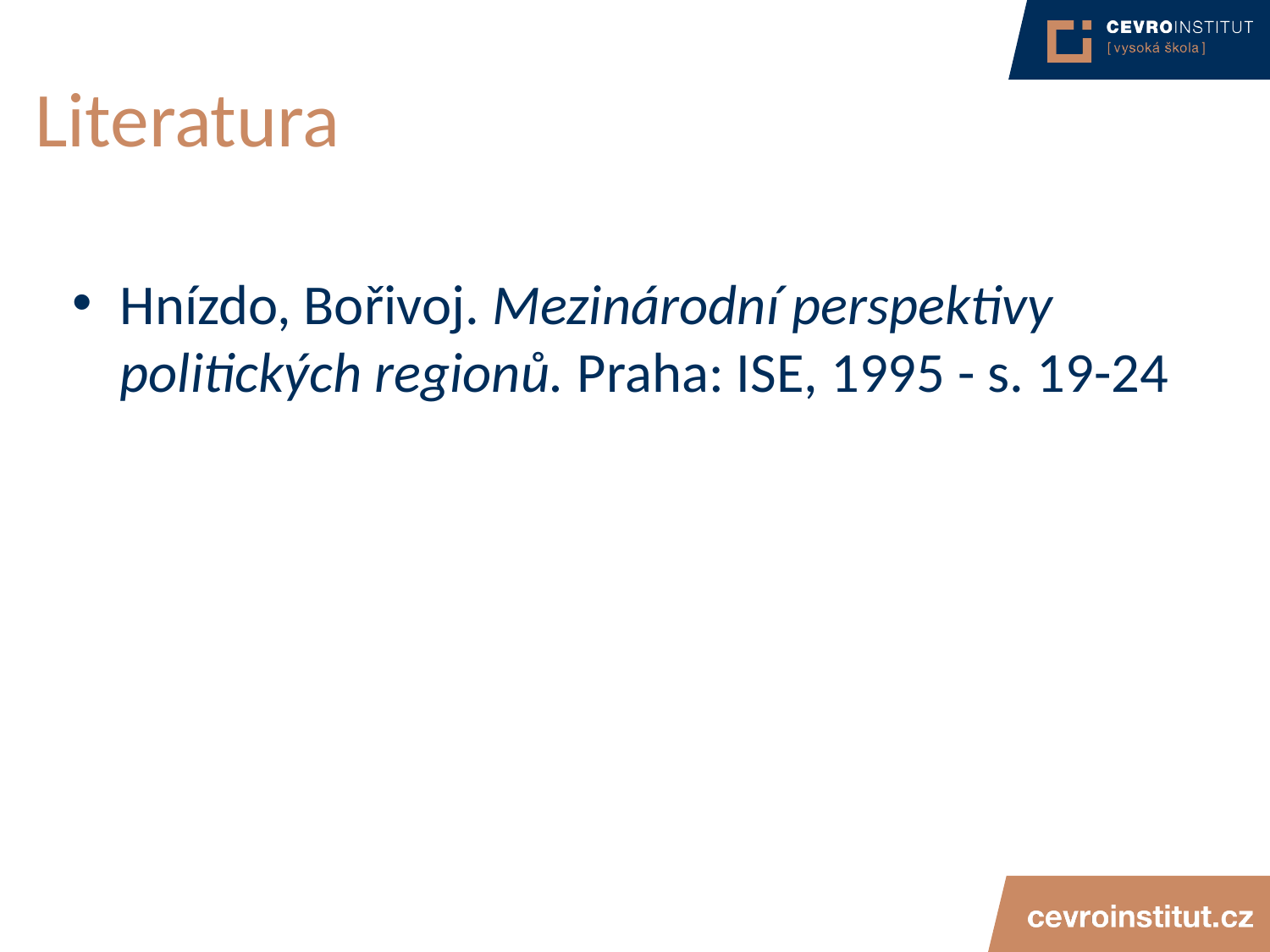

# Literatura
Hnízdo, Bořivoj. Mezinárodní perspektivy politických regionů. Praha: ISE, 1995 - s. 19-24